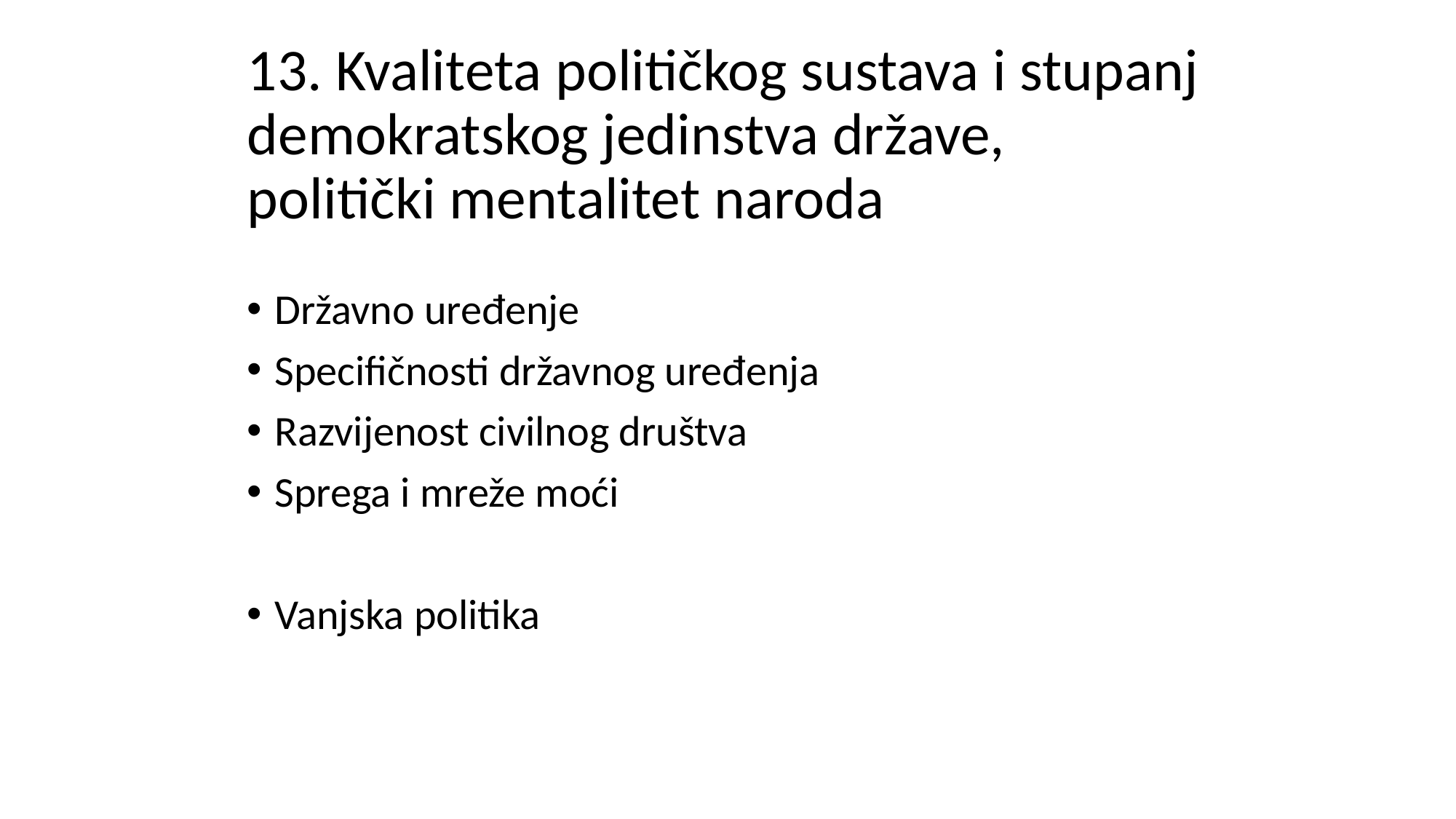

# 13. Kvaliteta političkog sustava i stupanj demokratskog jedinstva države, politički mentalitet naroda
Državno uređenje
Specifičnosti državnog uređenja
Razvijenost civilnog društva
Sprega i mreže moći

Vanjska politika